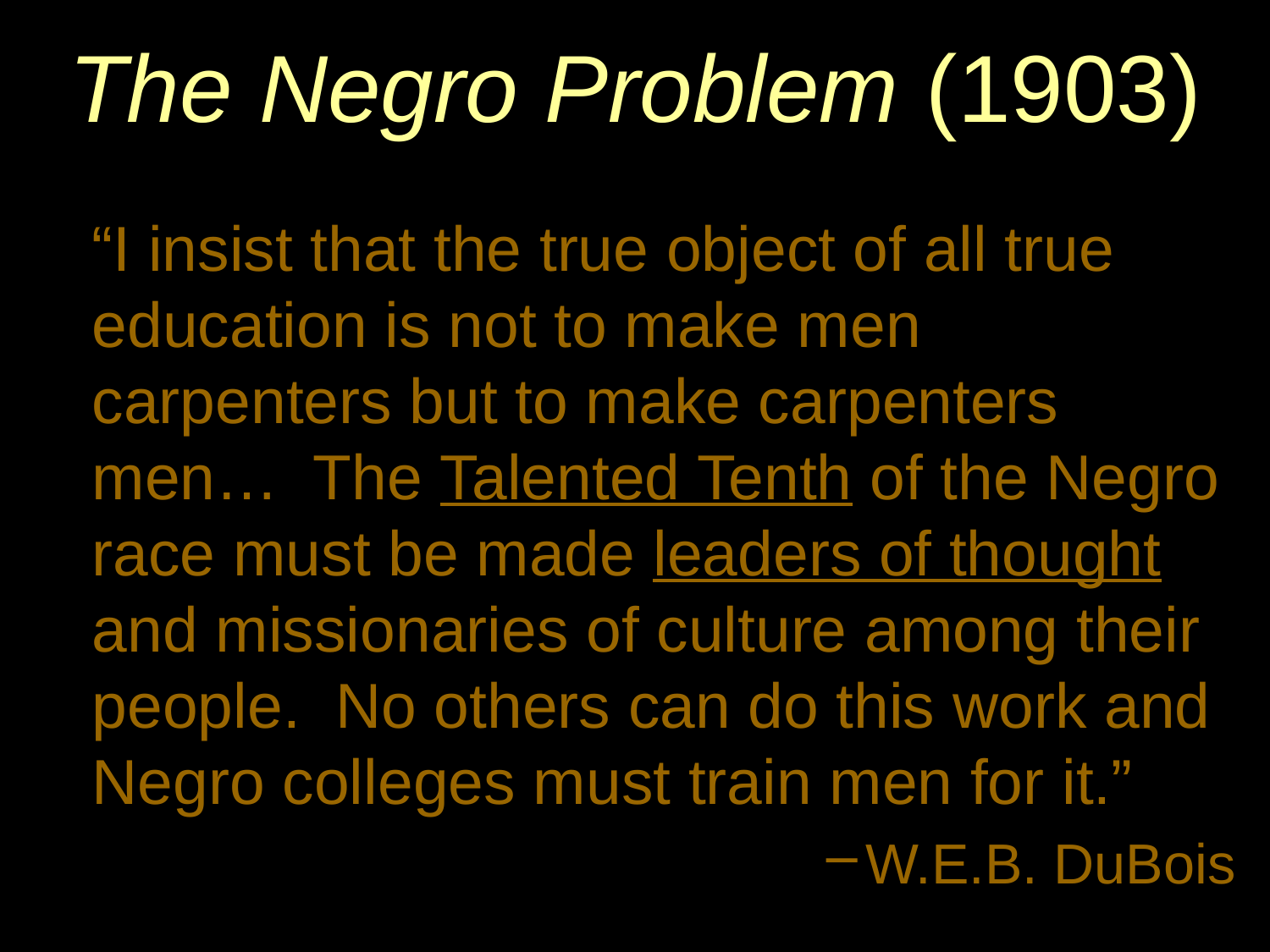

# The Negro Problem (1903)
	“I insist that the true object of all true education is not to make men carpenters but to make carpenters men…  The Talented Tenth of the Negro race must be made leaders of thought and missionaries of culture among their people.  No others can do this work and Negro colleges must train men for it.”
W.E.B. DuBois